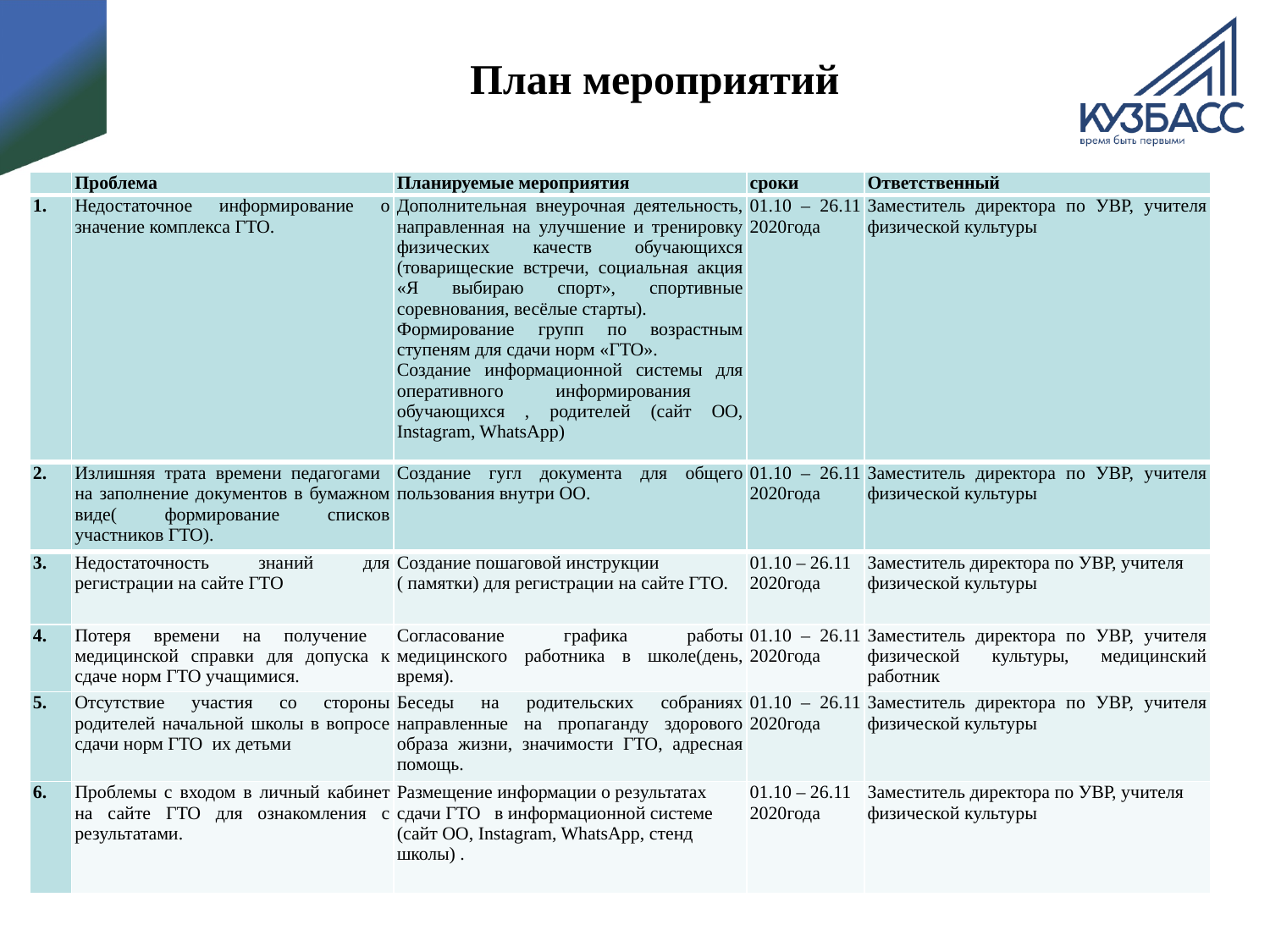

План мероприятий
|  | Проблема | Планируемые мероприятия | сроки | Ответственный |
| --- | --- | --- | --- | --- |
| 1. | Недостаточное информирование о значение комплекса ГТО. | Дополнительная внеурочная деятельность, направленная на улучшение и тренировку физических качеств обучающихся (товарищеские встречи, социальная акция «Я выбираю спорт», спортивные соревнования, весёлые старты). Формирование групп по возрастным ступеням для сдачи норм «ГТО». Создание информационной системы для оперативного информирования обучающихся , родителей (сайт ОО, Instagram, WhatsApp) | 01.10 – 26.11 2020года | Заместитель директора по УВР, учителя физической культуры |
| 2. | Излишняя трата времени педагогами на заполнение документов в бумажном виде( формирование списков участников ГТО). | Создание гугл документа для общего пользования внутри ОО. | 01.10 – 26.11 2020года | Заместитель директора по УВР, учителя физической культуры |
| 3. | Недостаточность знаний для регистрации на сайте ГТО | Создание пошаговой инструкции ( памятки) для регистрации на сайте ГТО. | 01.10 – 26.11 2020года | Заместитель директора по УВР, учителя физической культуры |
| 4. | Потеря времени на получение медицинской справки для допуска к сдаче норм ГТО учащимися. | Согласование графика работы медицинского работника в школе(день, время). | 01.10 – 26.11 2020года | Заместитель директора по УВР, учителя физической культуры, медицинский работник |
| 5. | Отсутствие участия со стороны родителей начальной школы в вопросе сдачи норм ГТО их детьми | Беседы на родительских собраниях направленные на пропаганду здорового образа жизни, значимости ГТО, адресная помощь. | 01.10 – 26.11 2020года | Заместитель директора по УВР, учителя физической культуры |
| 6. | Проблемы с входом в личный кабинет на сайте ГТО для ознакомления с результатами. | Размещение информации о результатах сдачи ГТО в информационной системе (сайт ОО, Instagram, WhatsApp, стенд школы) . | 01.10 – 26.11 2020года | Заместитель директора по УВР, учителя физической культуры |